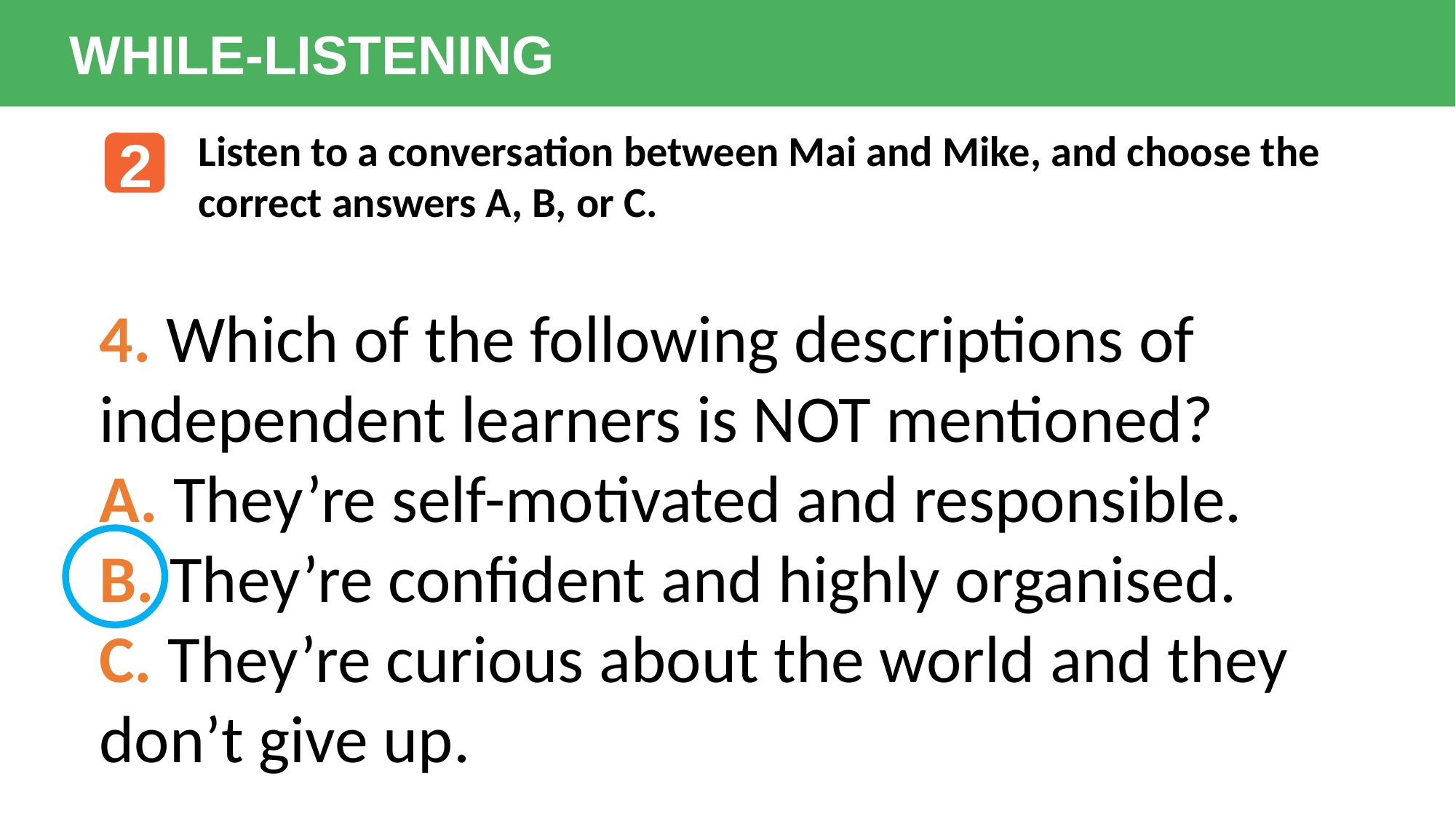

WHILE-LISTENING
Listen to a conversation between Mai and Mike, and choose the correct answers A, B, or C.
2

4. Which of the following descriptions of
independent learners is NOT mentioned?
A. They’re self-motivated and responsible.
B. They’re confident and highly organised.
C. They’re curious about the world and they don’t give up.